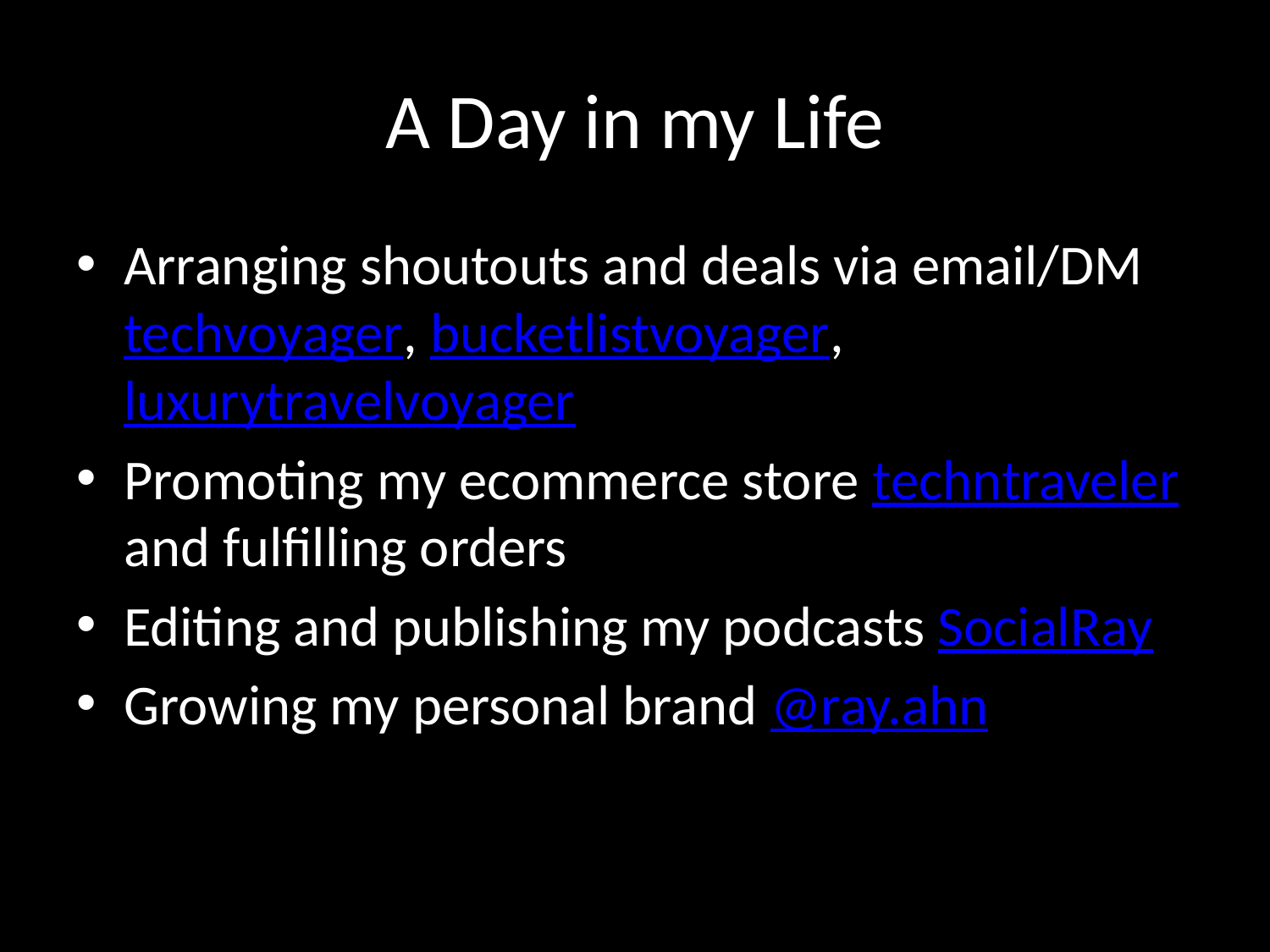

# A Day in my Life
Arranging shoutouts and deals via email/DM
techvoyager, bucketlistvoyager, luxurytravelvoyager
Promoting my ecommerce store techntraveler and fulfilling orders
Editing and publishing my podcasts SocialRay
Growing my personal brand @ray.ahn